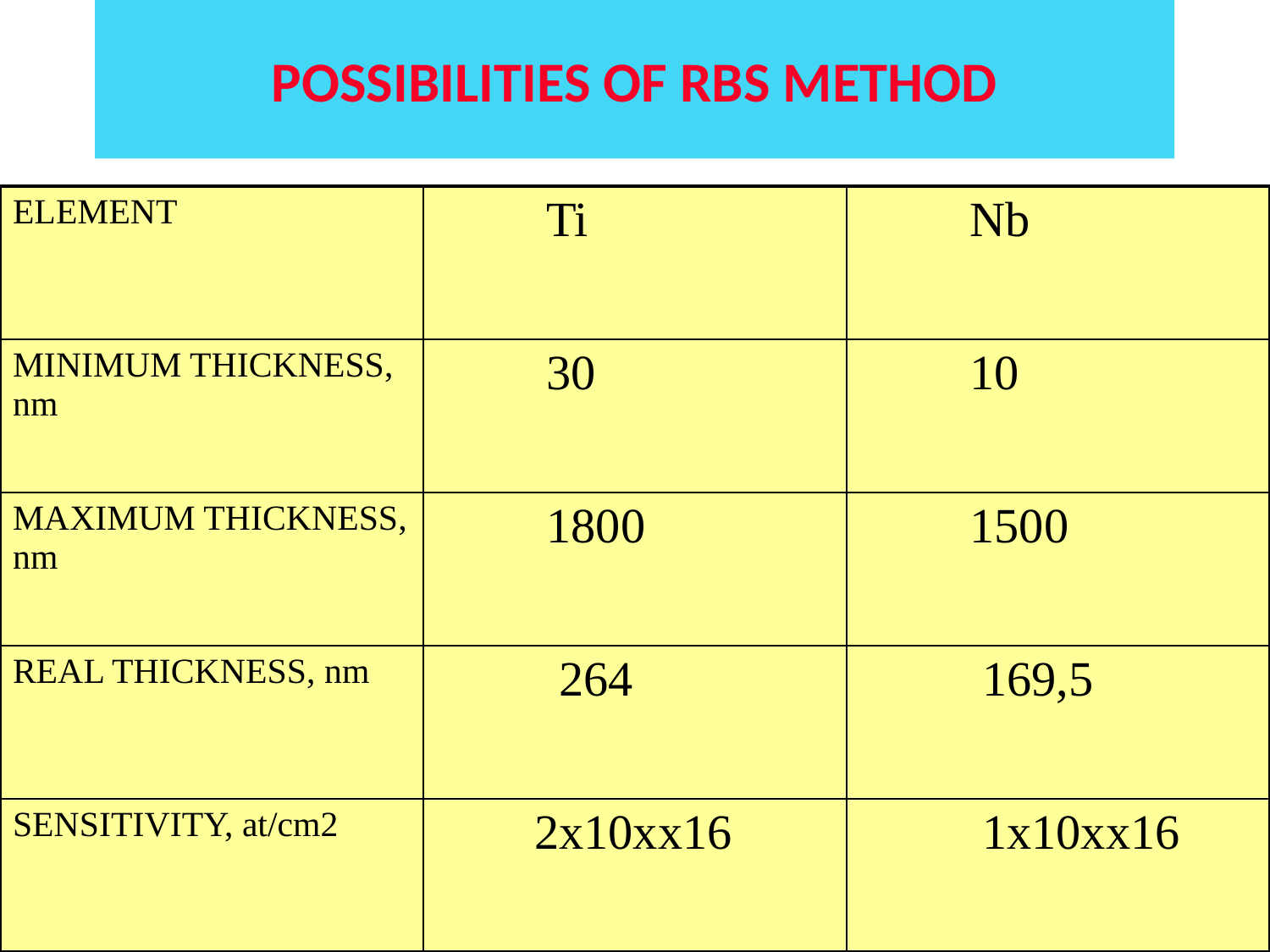

# POSSIBILITIES OF RBS METHOD
| ELEMENT | Ti | Nb |
| --- | --- | --- |
| MINIMUM THICKNESS, nm | 30 | 10 |
| MAXIMUM THICKNESS, nm | 1800 | 1500 |
| REAL THICKNESS, nm | 264 | 169,5 |
| SENSITIVITY, at/cm2 | 2x10xx16 | 1x10xx16 |